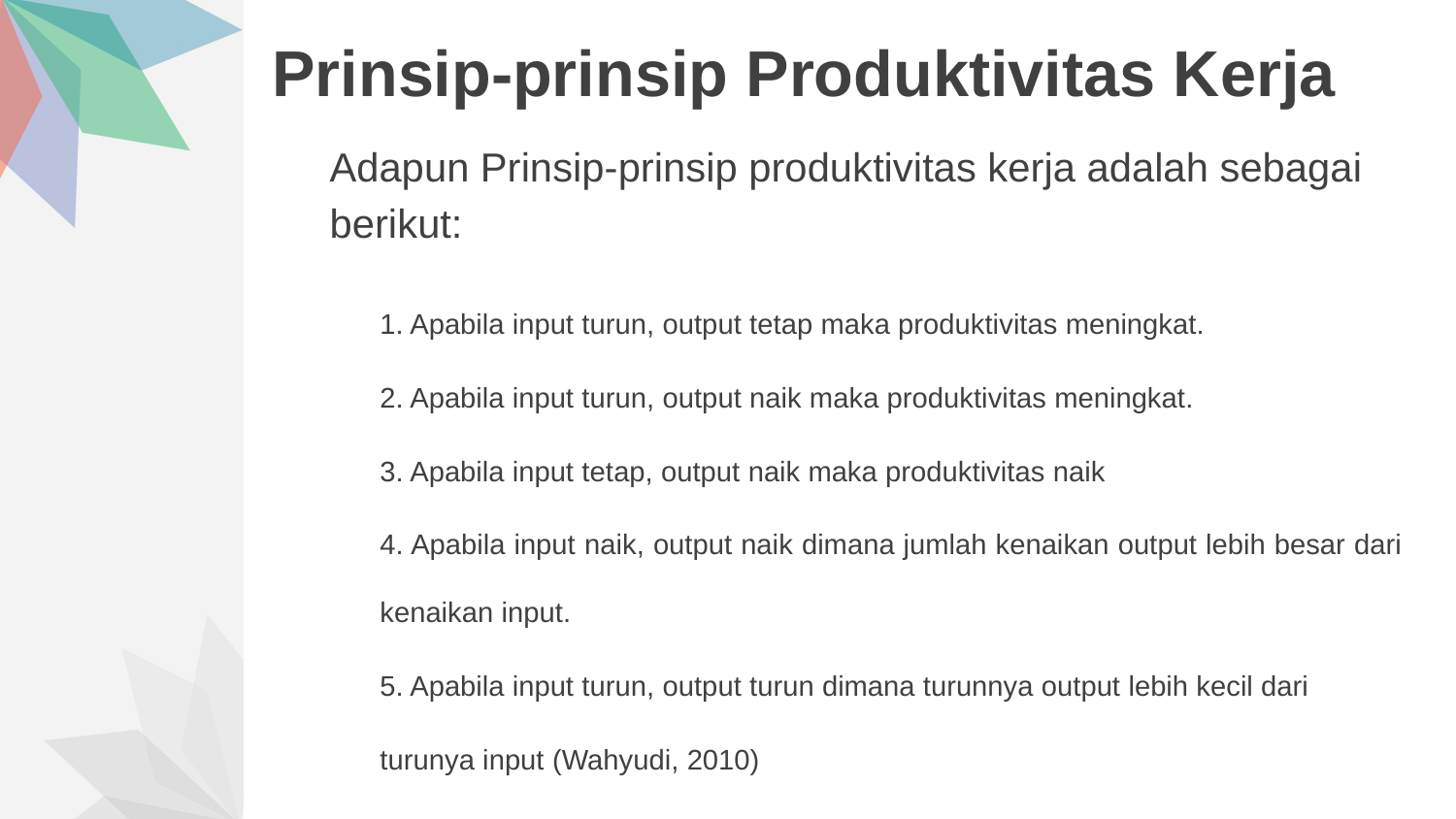

# Prinsip-prinsip Produktivitas Kerja
Adapun Prinsip-prinsip produktivitas kerja adalah sebagai
berikut:
1. Apabila input turun, output tetap maka produktivitas meningkat.
2. Apabila input turun, output naik maka produktivitas meningkat.
3. Apabila input tetap, output naik maka produktivitas naik
4. Apabila input naik, output naik dimana jumlah kenaikan output lebih besar dari kenaikan input.
5. Apabila input turun, output turun dimana turunnya output lebih kecil dari
turunya input (Wahyudi, 2010)